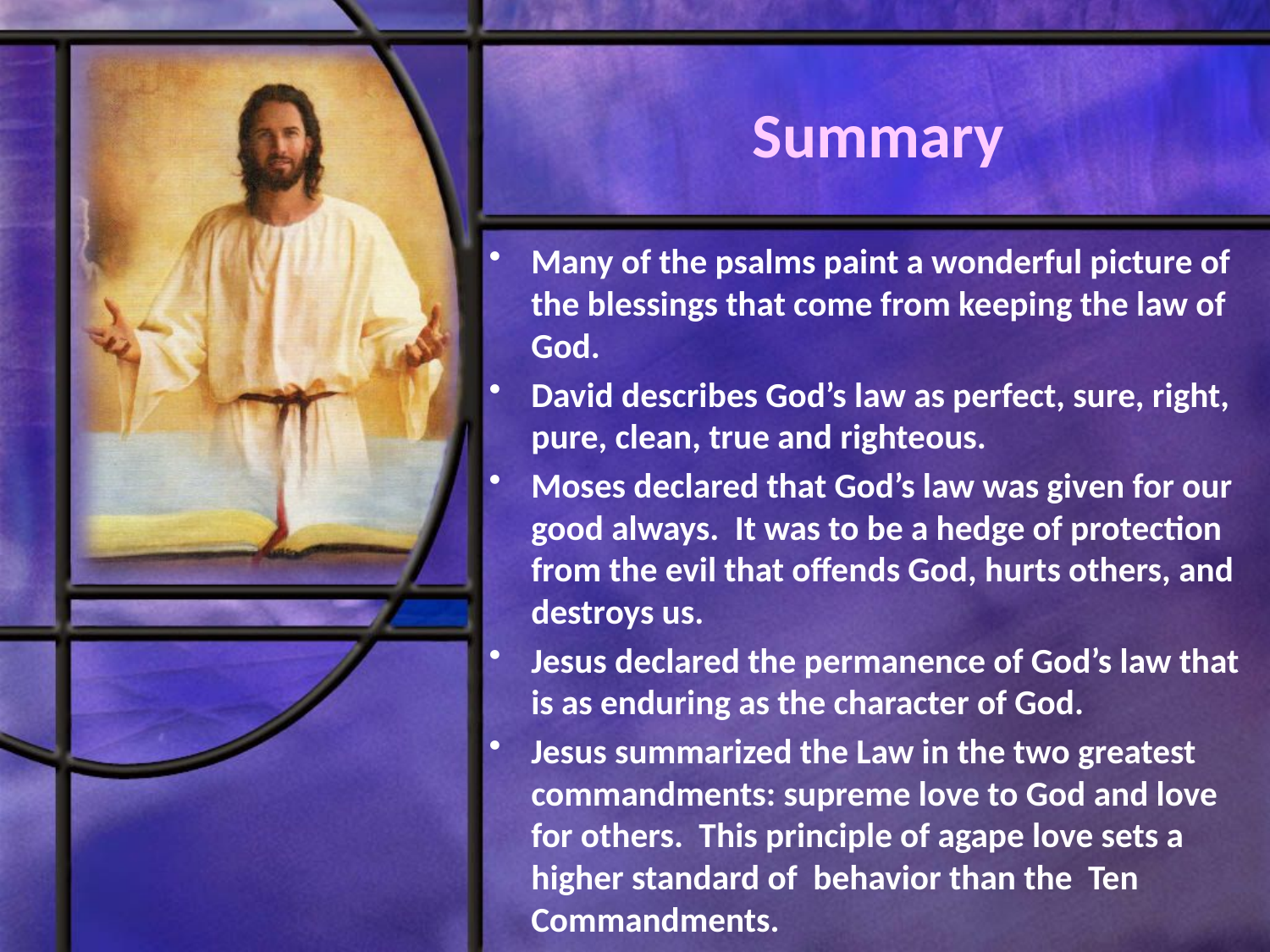

# Summary
Many of the psalms paint a wonderful picture of the blessings that come from keeping the law of God.
David describes God’s law as perfect, sure, right, pure, clean, true and righteous.
Moses declared that God’s law was given for our good always.  It was to be a hedge of protection from the evil that offends God, hurts others, and destroys us.
Jesus declared the permanence of God’s law that is as enduring as the character of God.
Jesus summarized the Law in the two greatest commandments: supreme love to God and love for others.  This principle of agape love sets a higher standard of  behavior than the  Ten Commandments.